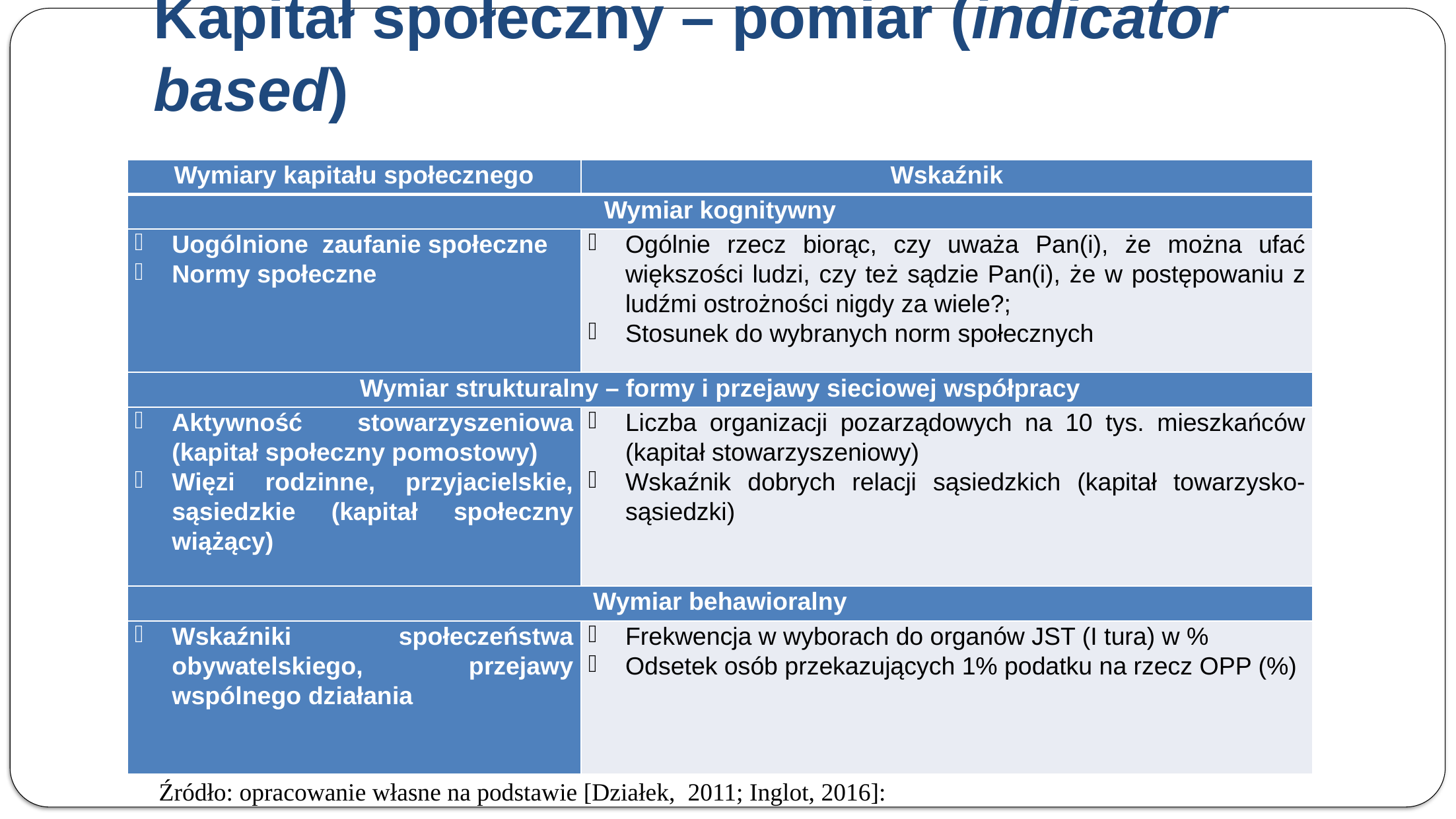

# Kapitał społeczny – pomiar (indicator based)
| Wymiary kapitału społecznego | Wskaźnik |
| --- | --- |
| Wymiar kognitywny |  |
| Uogólnione zaufanie społeczne Normy społeczne | Ogólnie rzecz biorąc, czy uważa Pan(i), że można ufać większości ludzi, czy też sądzie Pan(i), że w postępowaniu z ludźmi ostrożności nigdy za wiele?; Stosunek do wybranych norm społecznych |
| Wymiar strukturalny – formy i przejawy sieciowej współpracy |  |
| Aktywność stowarzyszeniowa (kapitał społeczny pomostowy) Więzi rodzinne, przyjacielskie, sąsiedzkie (kapitał społeczny wiążący) | Liczba organizacji pozarządowych na 10 tys. mieszkańców (kapitał stowarzyszeniowy) Wskaźnik dobrych relacji sąsiedzkich (kapitał towarzysko-sąsiedzki) |
| Wymiar behawioralny |  |
| Wskaźniki społeczeństwa obywatelskiego, przejawy wspólnego działania | Frekwencja w wyborach do organów JST (I tura) w % Odsetek osób przekazujących 1% podatku na rzecz OPP (%) |
Źródło: opracowanie własne na podstawie [Działek,  2011; Inglot, 2016]: